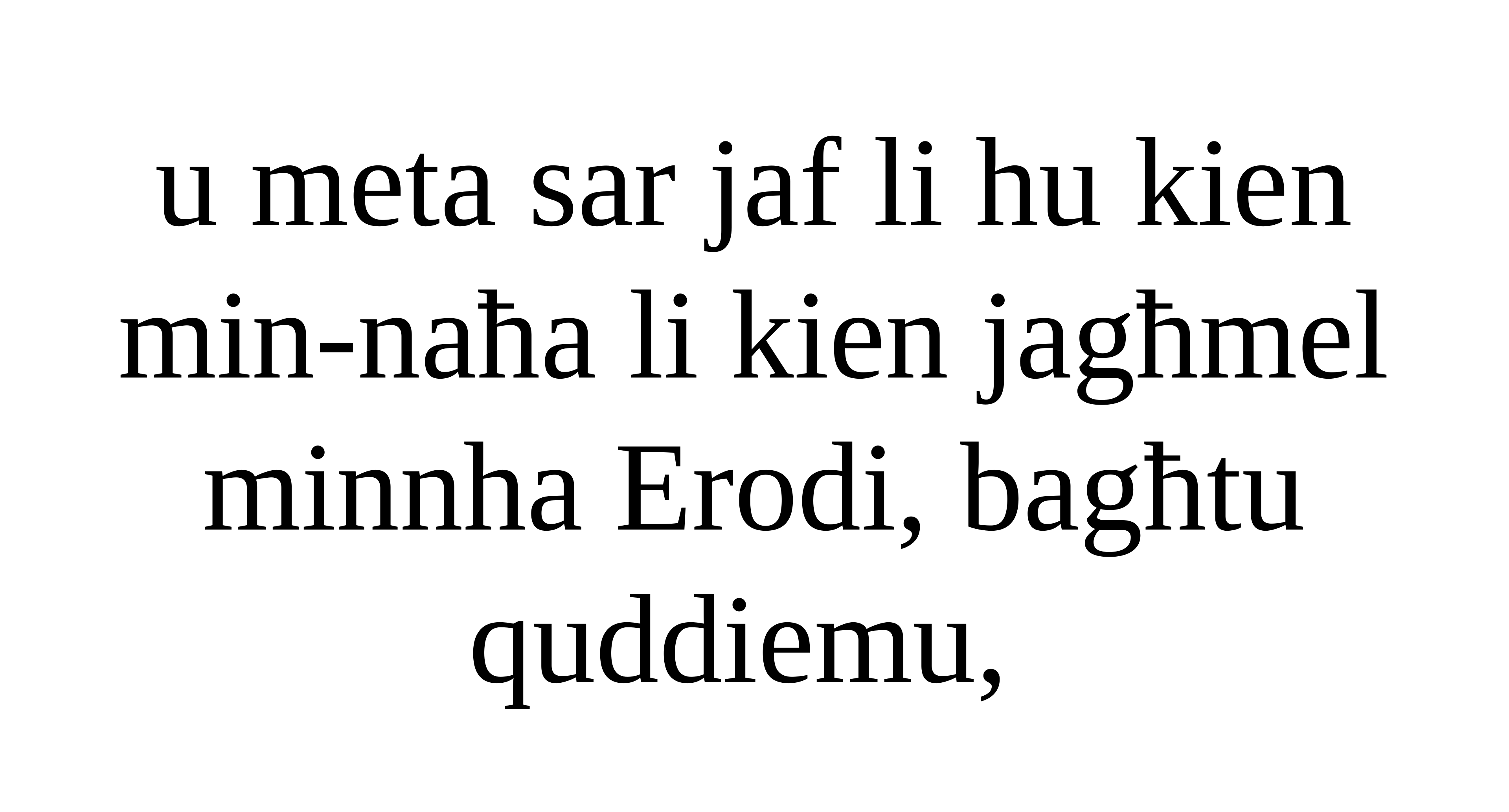

u meta sar jaf li hu kien min-naħa li kien jagħmel minnha Erodi, bagħtu quddiemu,